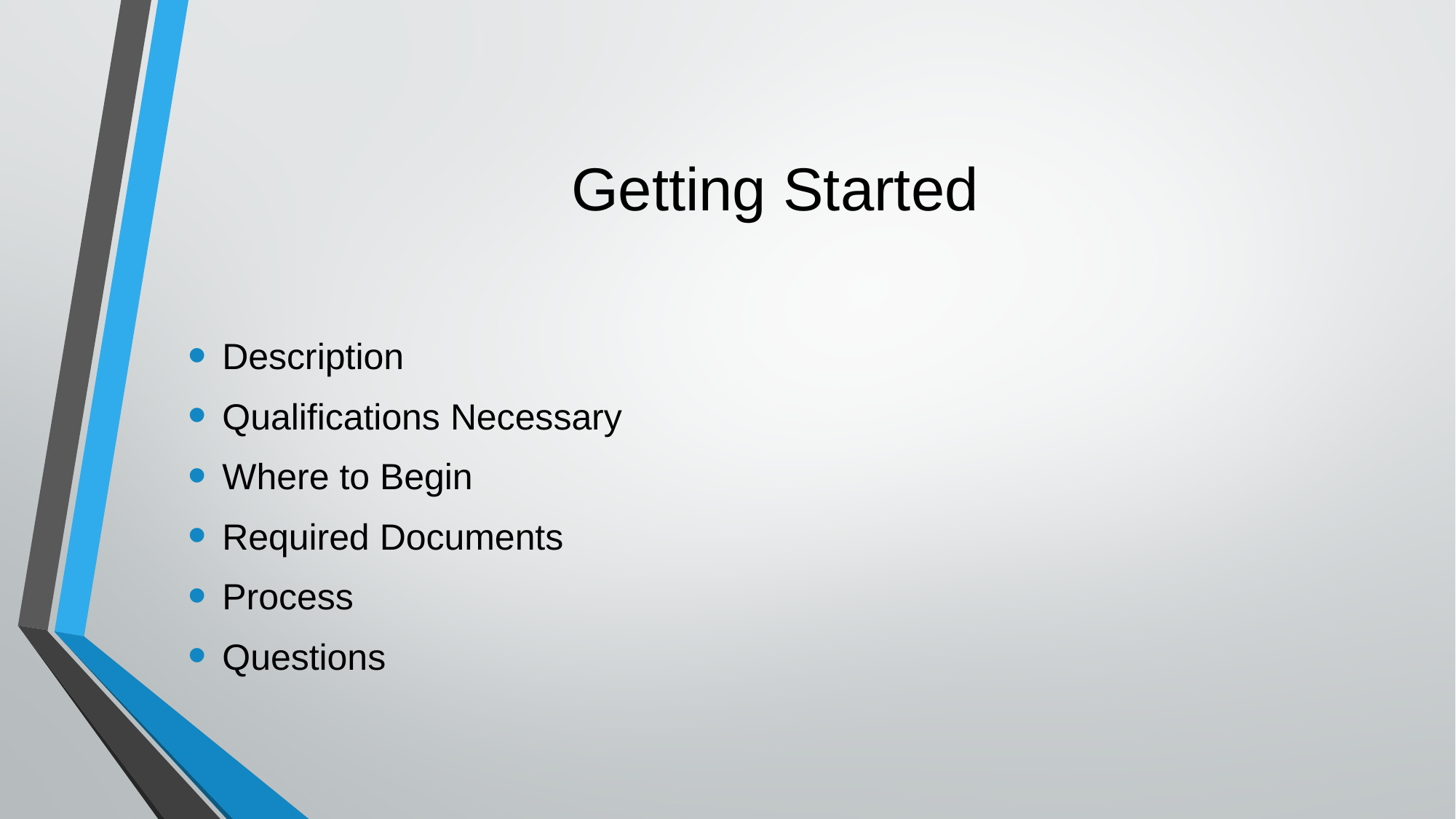

# Getting Started
Description
Qualifications Necessary
Where to Begin
Required Documents
Process
Questions